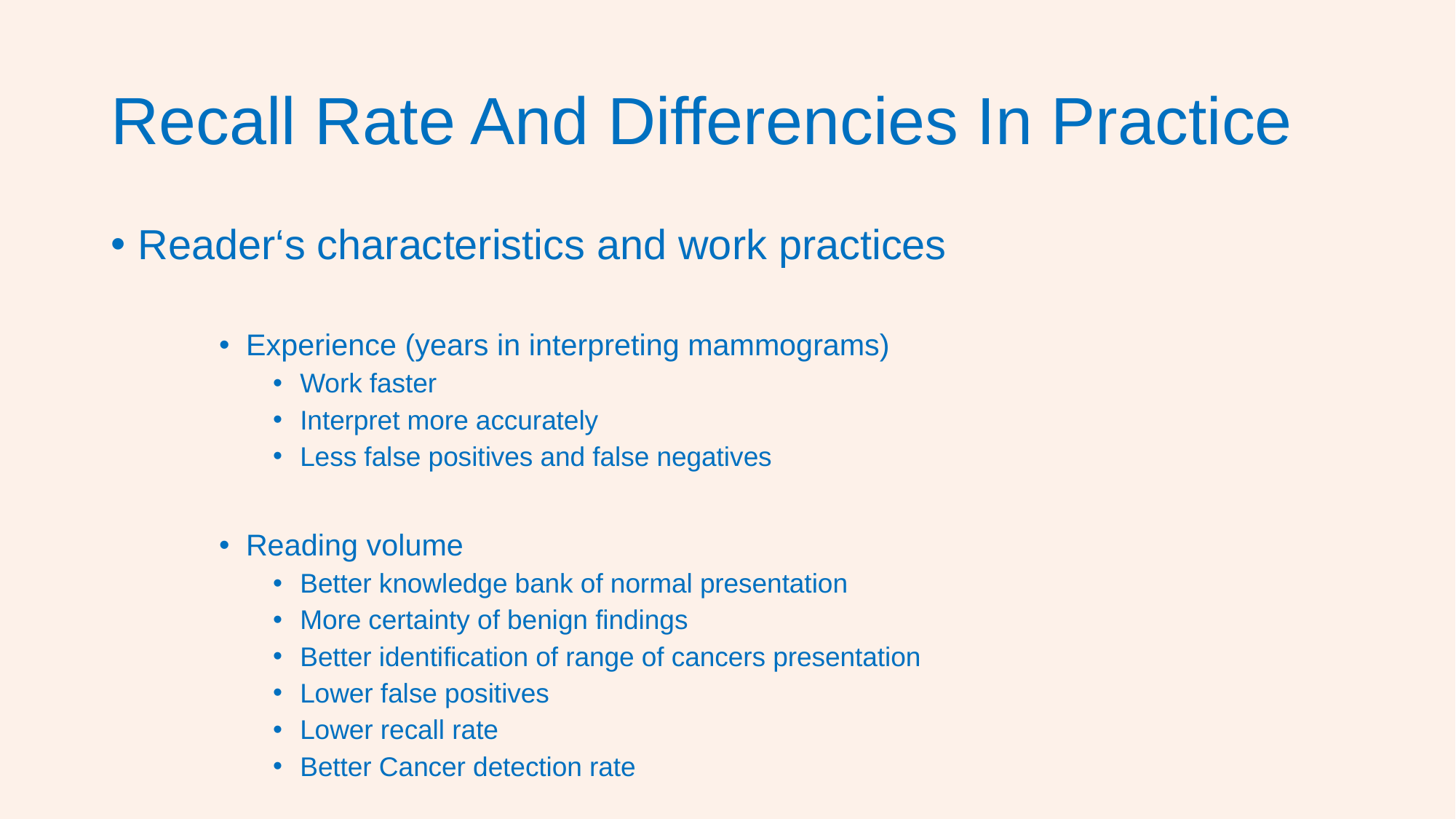

# Recall Rate And Differencies In Practice
Reader‘s characteristics and work practices

Experience (years in interpreting mammograms)
Work faster
Interpret more accurately
Less false positives and false negatives

Reading volume
Better knowledge bank of normal presentation
More certainty of benign findings
Better identification of range of cancers presentation
Lower false positives
Lower recall rate
Better Cancer detection rate